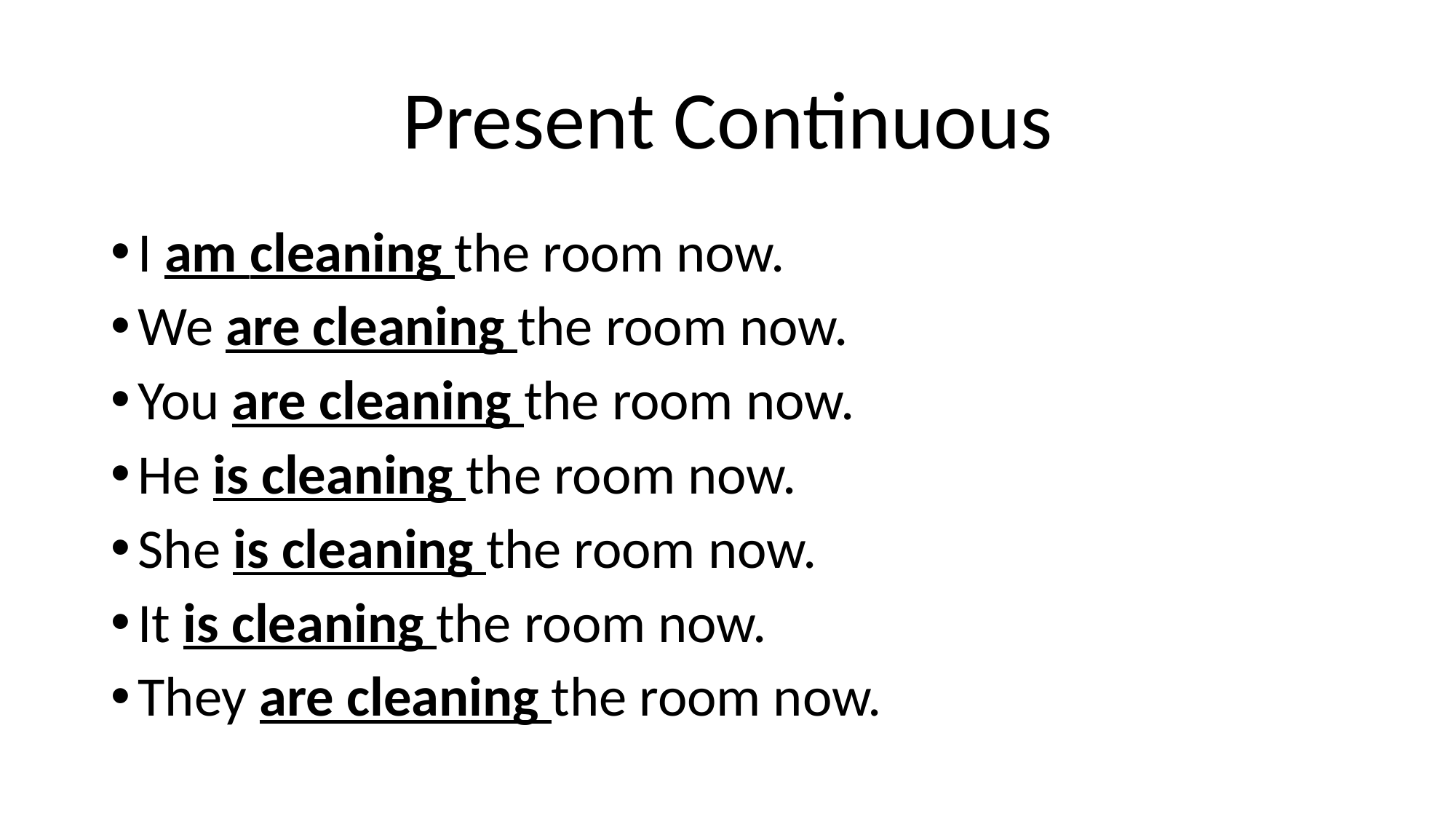

# Present Continuous
I am cleaning the room now.
We are cleaning the room now.
You are cleaning the room now.
He is cleaning the room now.
She is cleaning the room now.
It is cleaning the room now.
They are cleaning the room now.